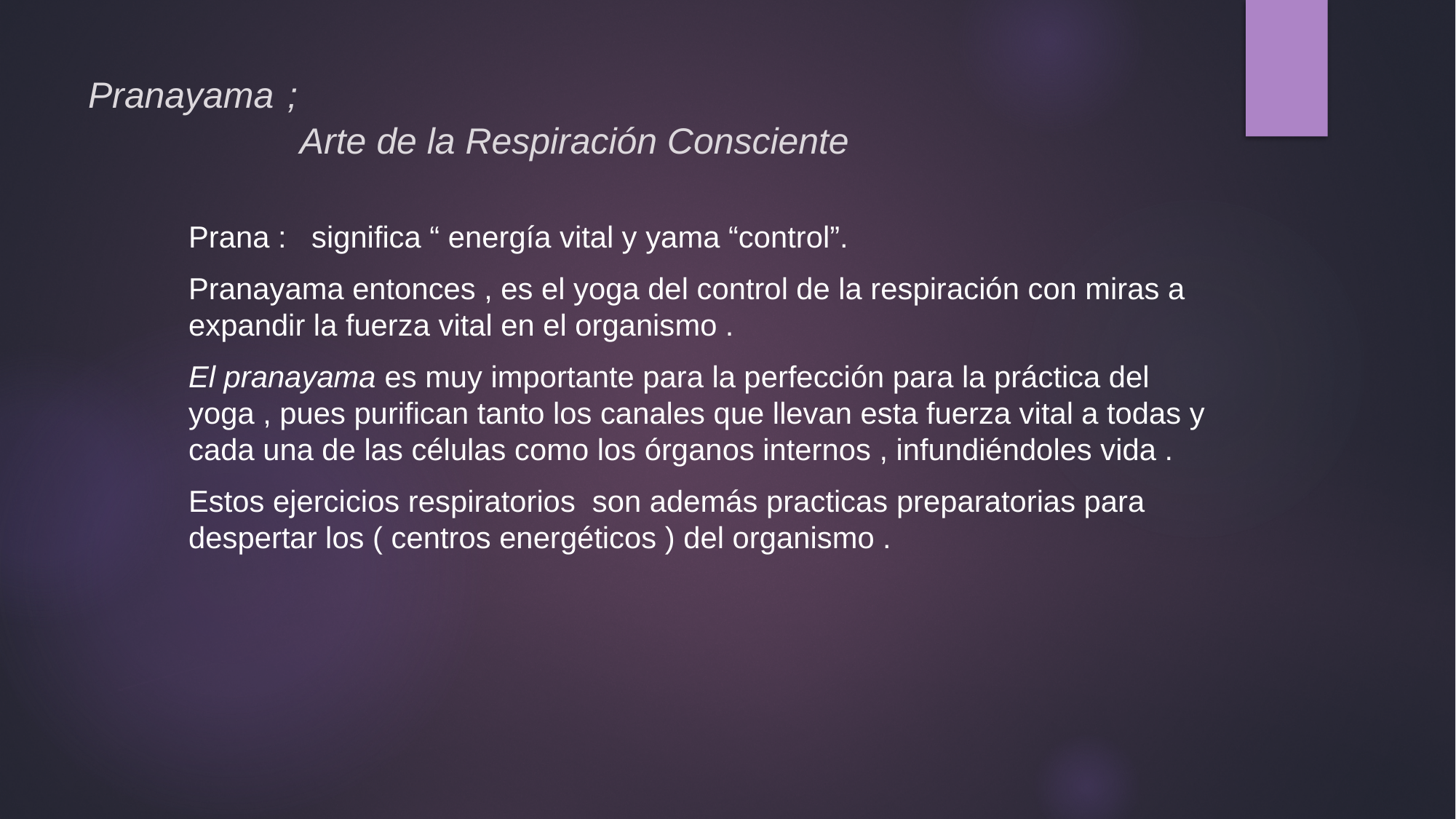

# Pranayama ; Arte de la Respiración Consciente

Prana :   significa “ energía vital y yama “control”.
Pranayama entonces , es el yoga del control de la respiración con miras a expandir la fuerza vital en el organismo .
El pranayama es muy importante para la perfección para la práctica del yoga , pues purifican tanto los canales que llevan esta fuerza vital a todas y cada una de las células como los órganos internos , infundiéndoles vida .
Estos ejercicios respiratorios  son además practicas preparatorias para despertar los ( centros energéticos ) del organismo .